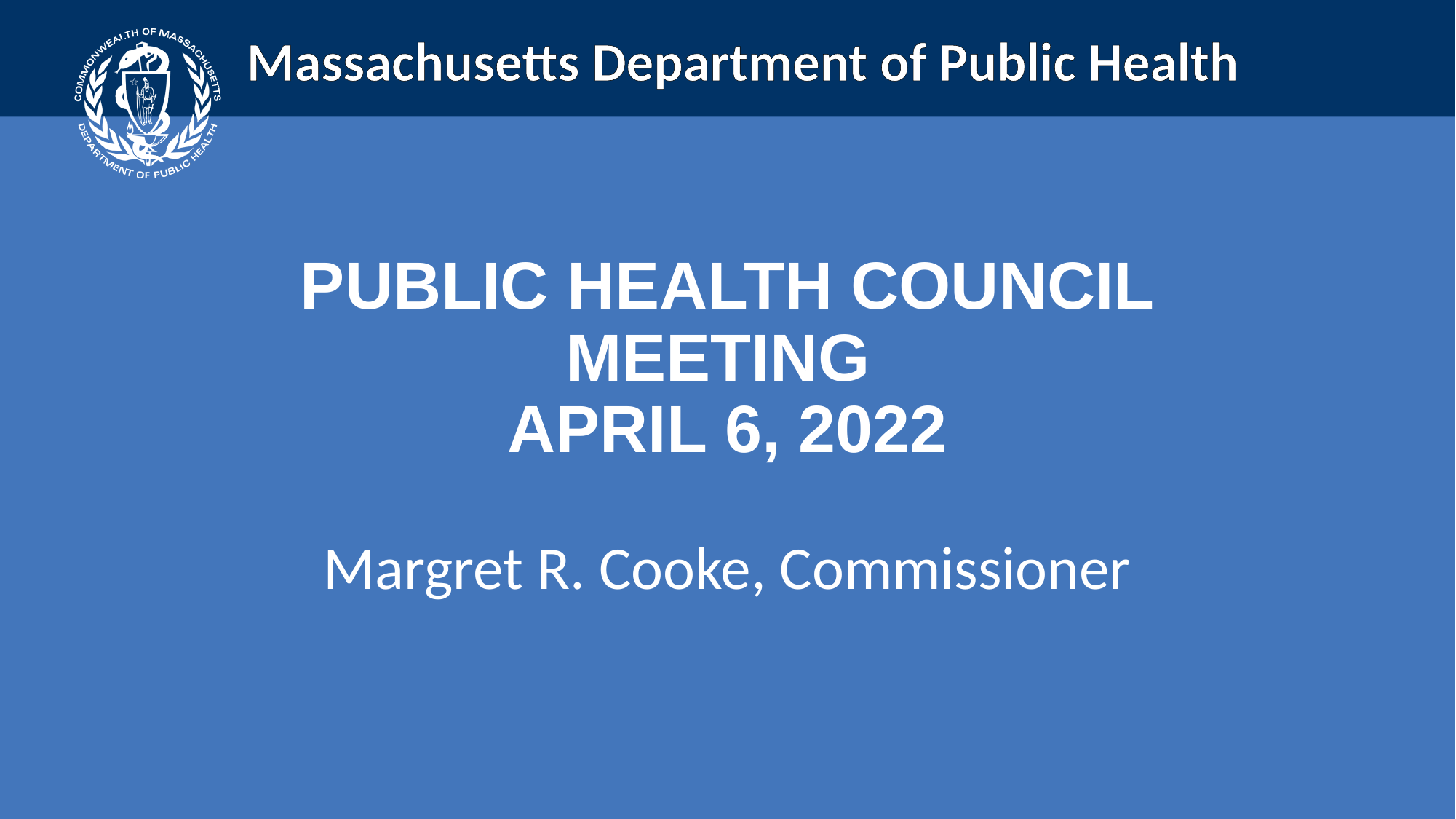

PUBLIC HEALTH COUNCIL meeting
April 6, 2022
Margret R. Cooke, Commissioner